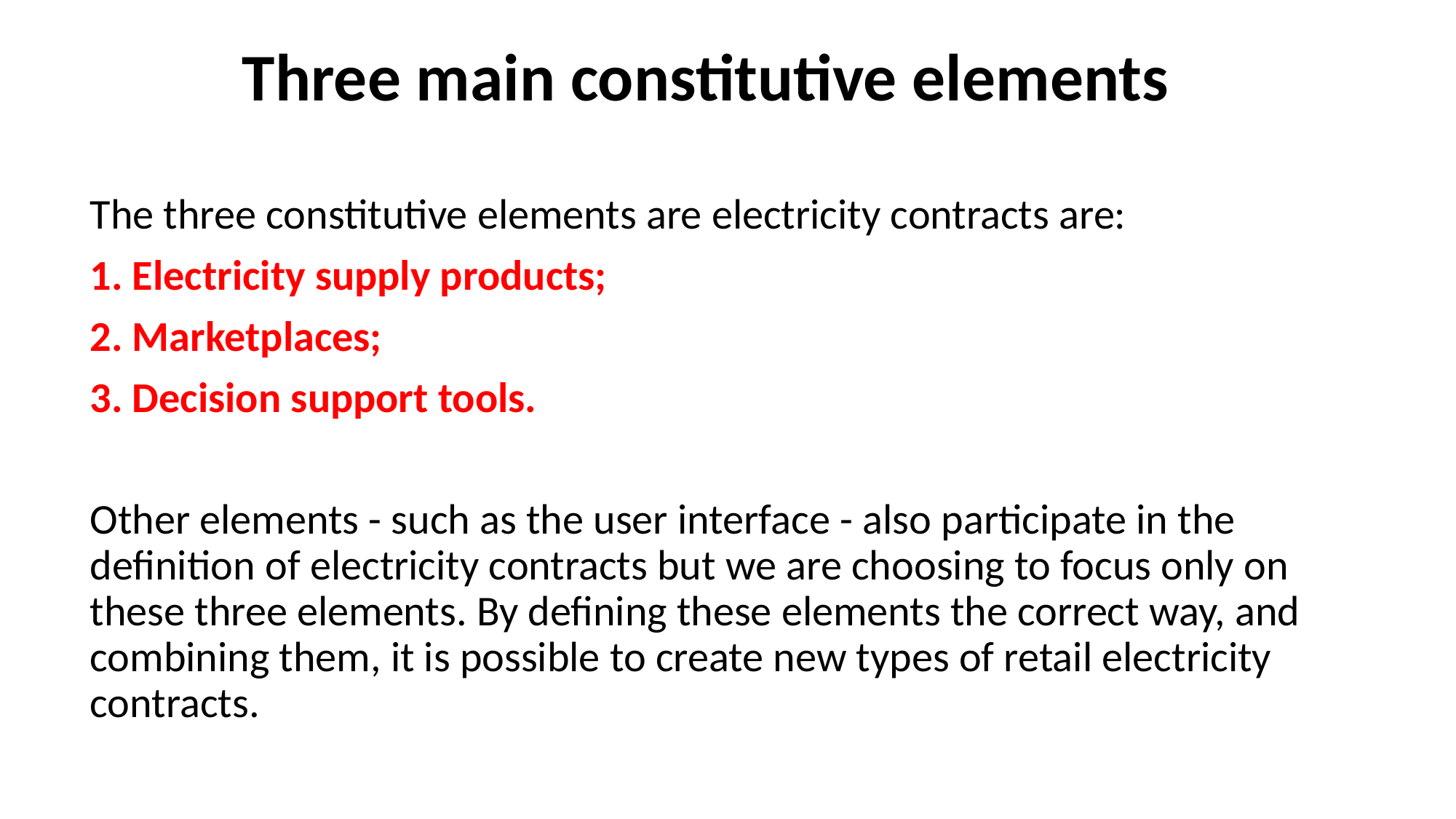

# Three main constitutive elements
The three constitutive elements are electricity contracts are:
1. Electricity supply products;
2. Marketplaces;
3. Decision support tools.

Other elements - such as the user interface - also participate in the definition of electricity contracts but we are choosing to focus only on these three elements. By defining these elements the correct way, and combining them, it is possible to create new types of retail electricity contracts.